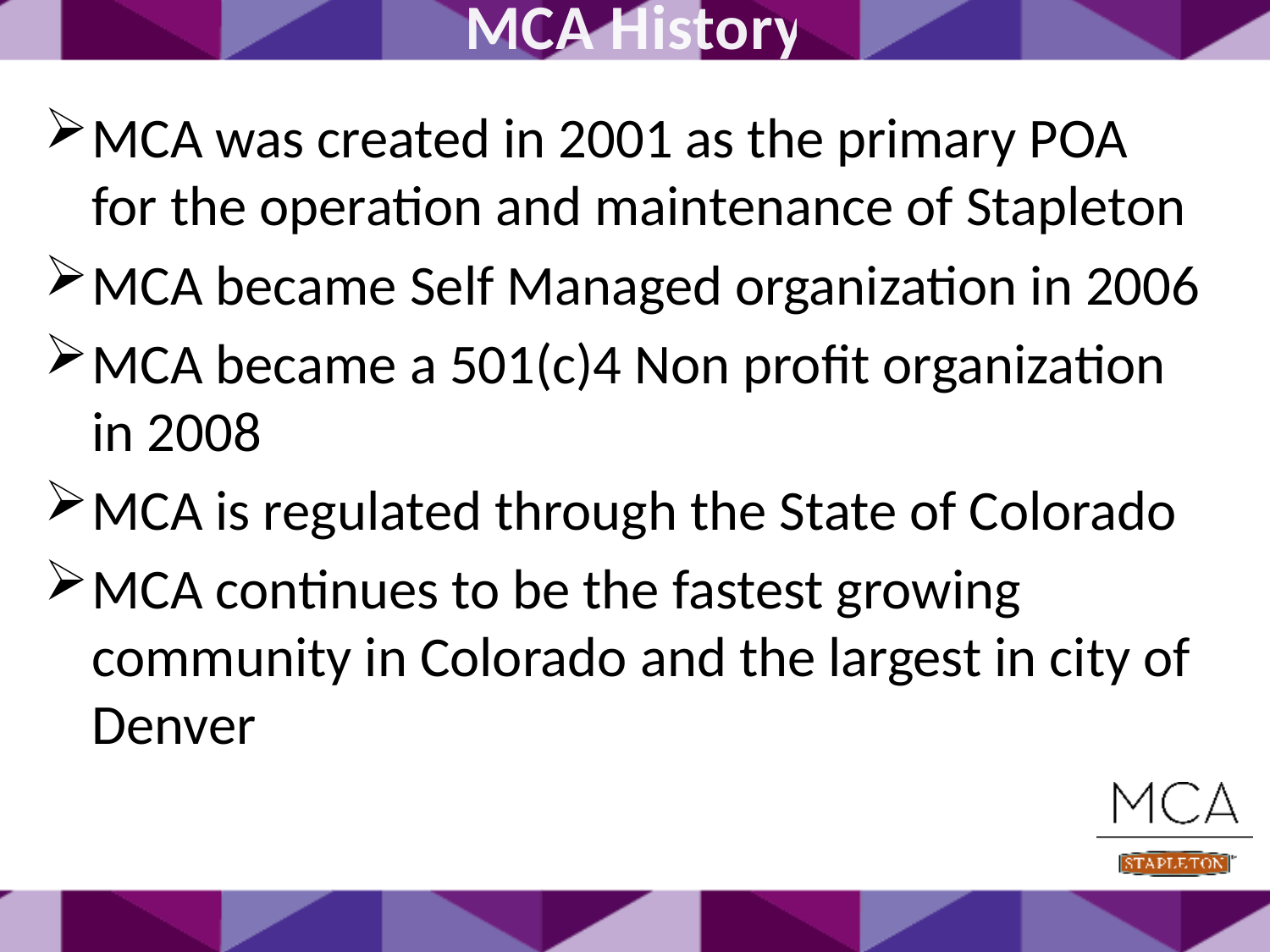

# MCA History
MCA was created in 2001 as the primary POA for the operation and maintenance of Stapleton
MCA became Self Managed organization in 2006
MCA became a 501(c)4 Non profit organization in 2008
MCA is regulated through the State of Colorado
MCA continues to be the fastest growing community in Colorado and the largest in city of Denver